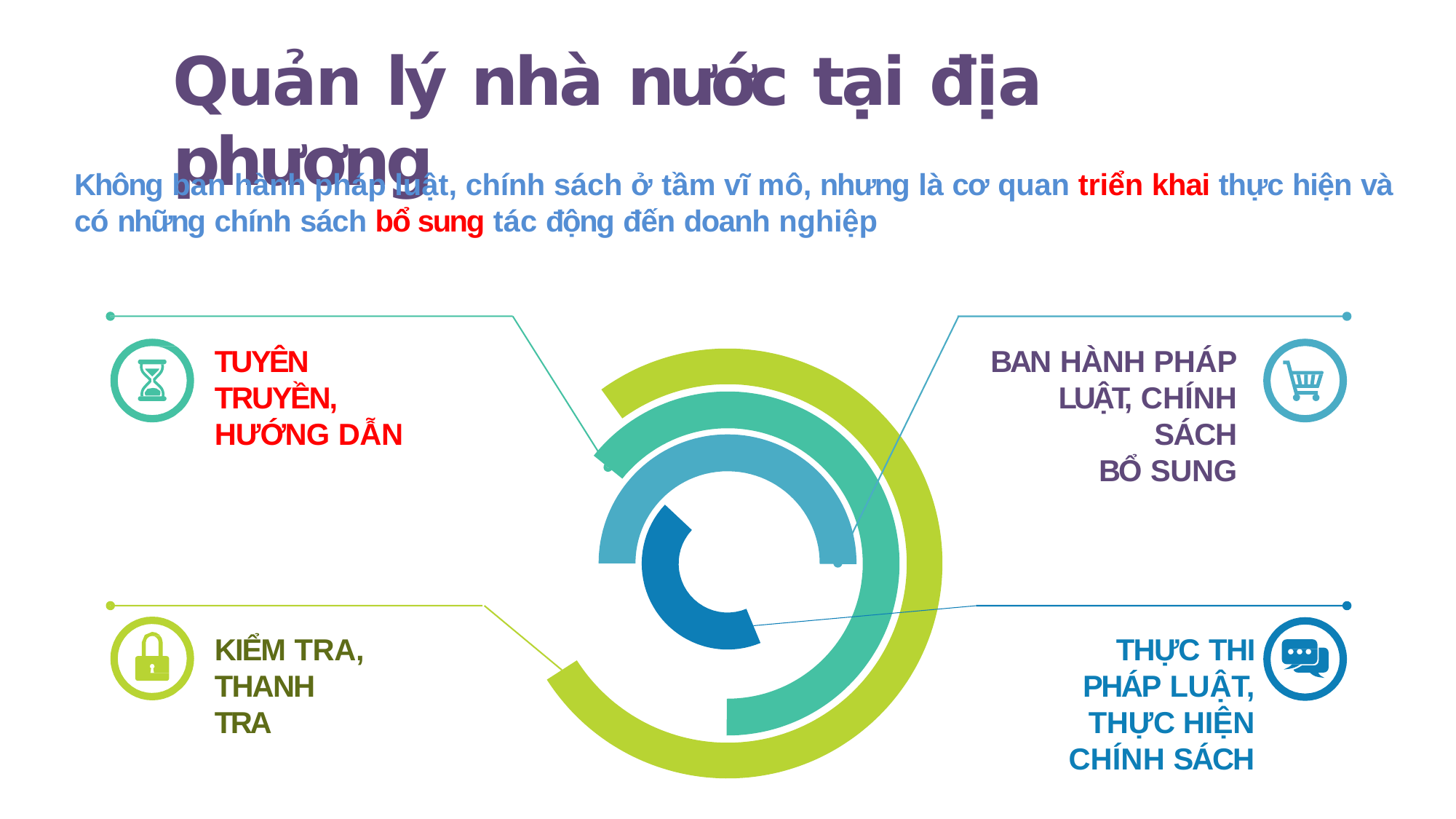

# Quản lý nhà nước tại địa phương
Không ban hành pháp luật, chính sách ở tầm vĩ mô, nhưng là cơ quan triển khai thực hiện và có những chính sách bổ sung tác động đến doanh nghiệp

TUYÊN TRUYỀN, HƯỚNG DẪN
BAN HÀNH PHÁP
LUẬT, CHÍNH SÁCH
BỔ SUNG
KIỂM TRA,
THANH TRA
THỰC THI PHÁP LUẬT, THỰC HIỆN CHÍNH SÁCH